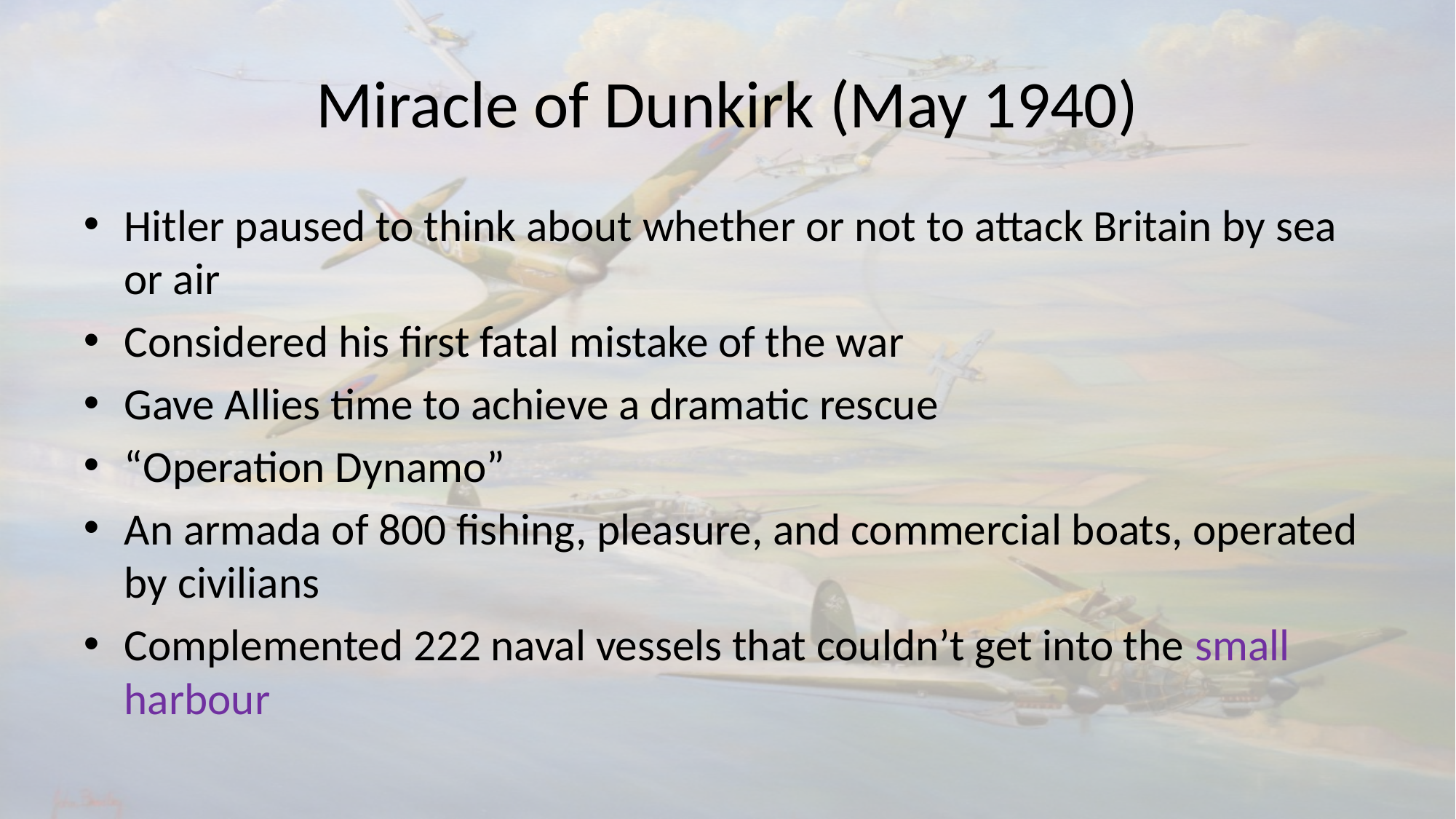

# Miracle of Dunkirk (May 1940)
Hitler paused to think about whether or not to attack Britain by sea or air
Considered his first fatal mistake of the war
Gave Allies time to achieve a dramatic rescue
“Operation Dynamo”
An armada of 800 fishing, pleasure, and commercial boats, operated by civilians
Complemented 222 naval vessels that couldn’t get into the small harbour